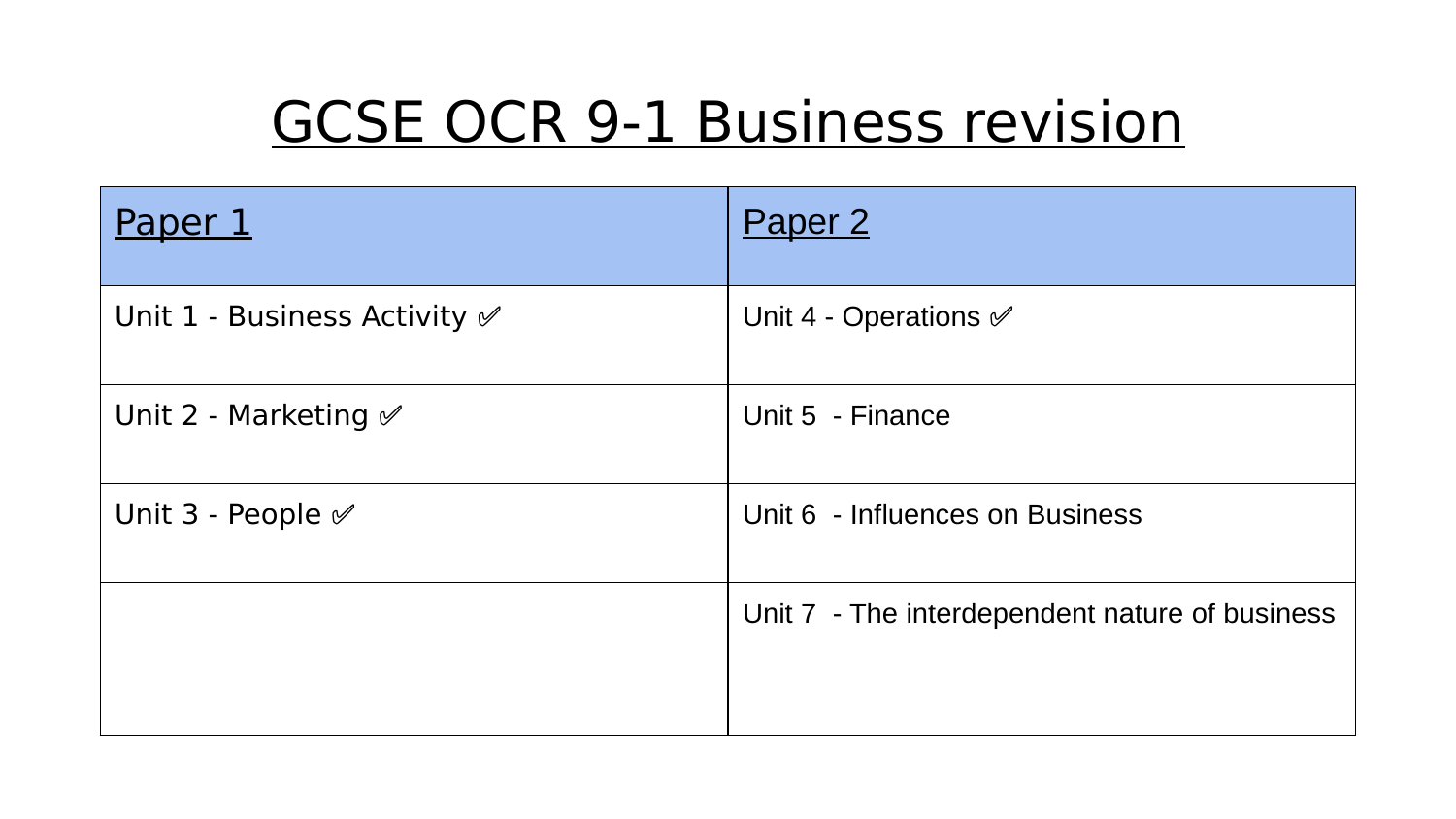

# GCSE OCR 9-1 Business revision
| Paper 1 | Paper 2 |
| --- | --- |
| Unit 1 - Business Activity ✅ | Unit 4 - Operations ✅ |
| Unit 2 - Marketing ✅ | Unit 5 - Finance |
| Unit 3 - People ✅ | Unit 6 - Influences on Business |
|  | Unit 7 - The interdependent nature of business |